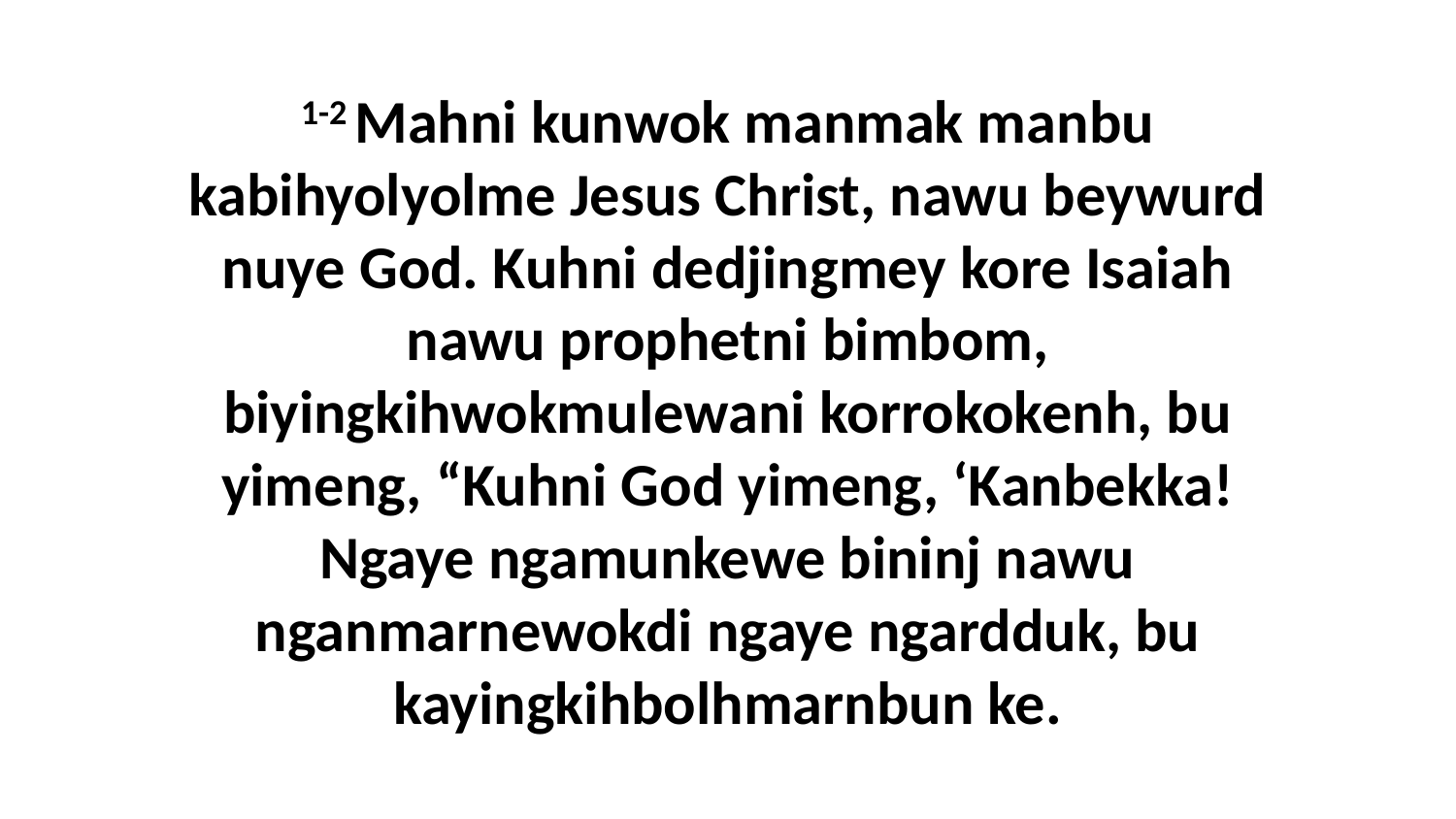

1-2 Mahni kunwok manmak manbu kabihyolyolme Jesus Christ, nawu beywurd nuye God. Kuhni dedjingmey kore Isaiah nawu prophetni bimbom, biyingkihwokmulewani korrokokenh, bu yimeng, “Kuhni God yimeng, ‘Kanbekka! Ngaye ngamunkewe bininj nawu nganmarnewokdi ngaye ngardduk, bu kayingkihbolhmarnbun ke.